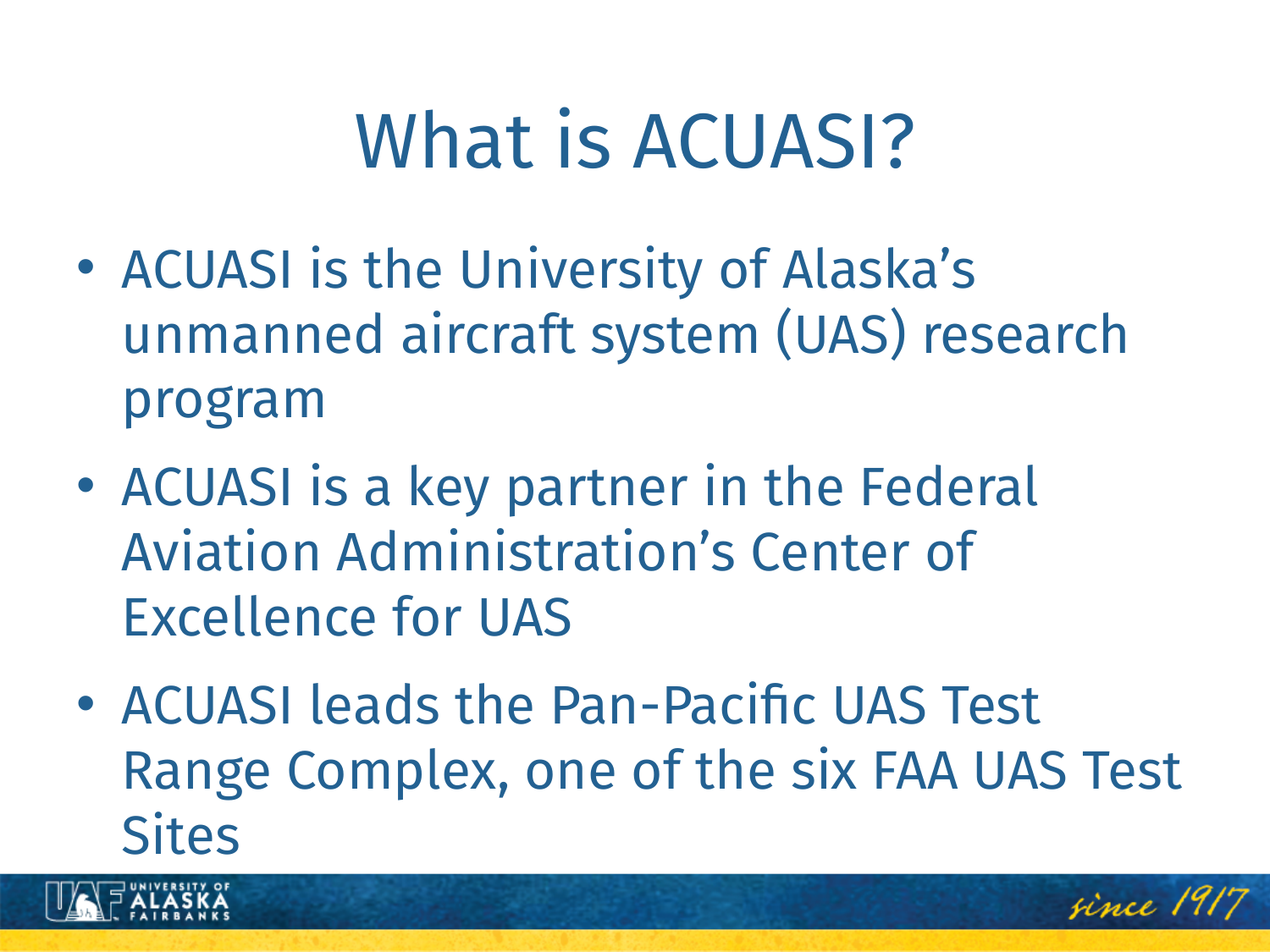

# What is ACUASI?
ACUASI is the University of Alaska’s unmanned aircraft system (UAS) research program
ACUASI is a key partner in the Federal Aviation Administration’s Center of Excellence for UAS
ACUASI leads the Pan-Pacific UAS Test Range Complex, one of the six FAA UAS Test Sites